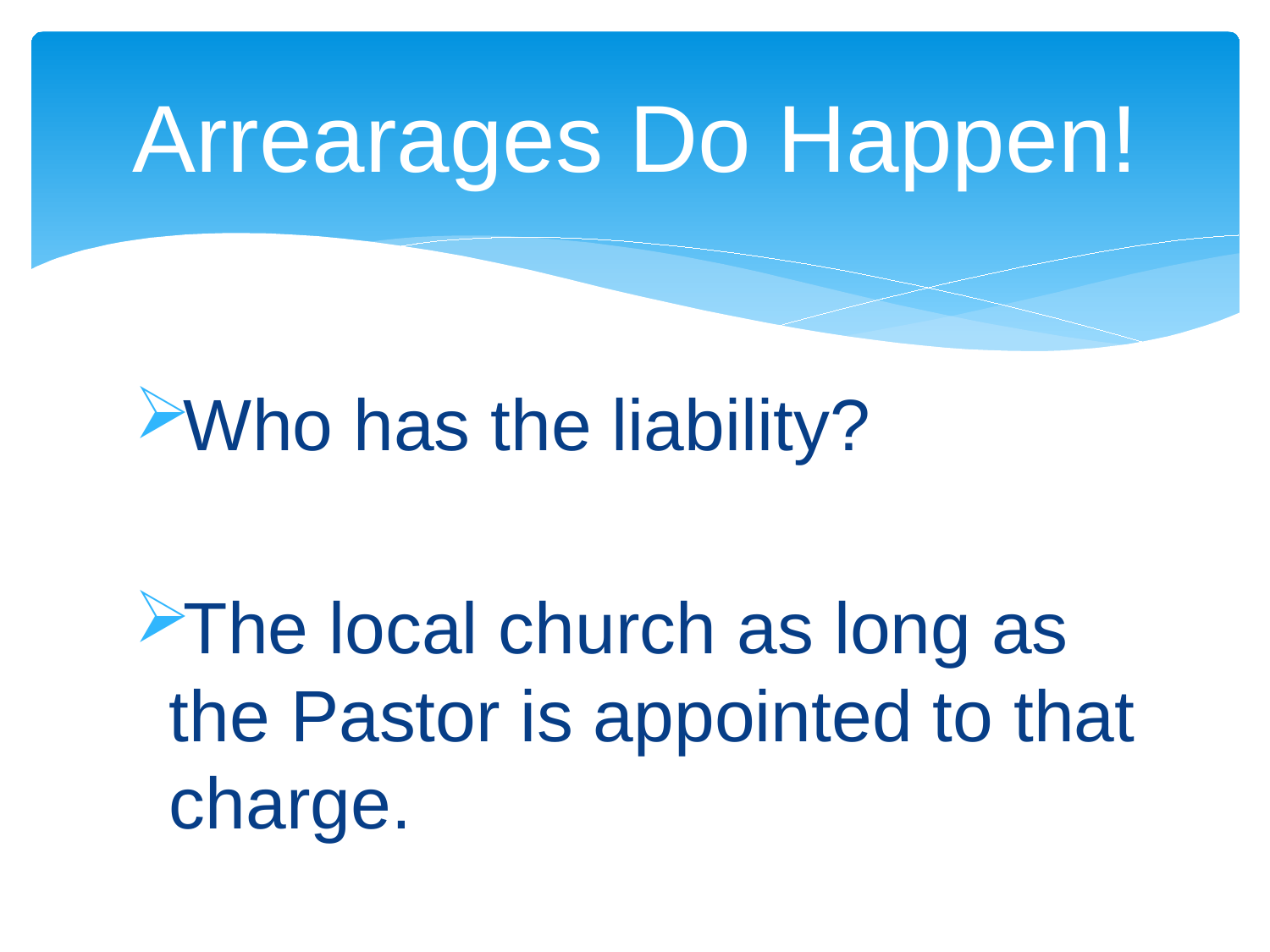

# Arrearages Do Happen!
Who has the liability?

The local church as long as the Pastor is appointed to that charge.